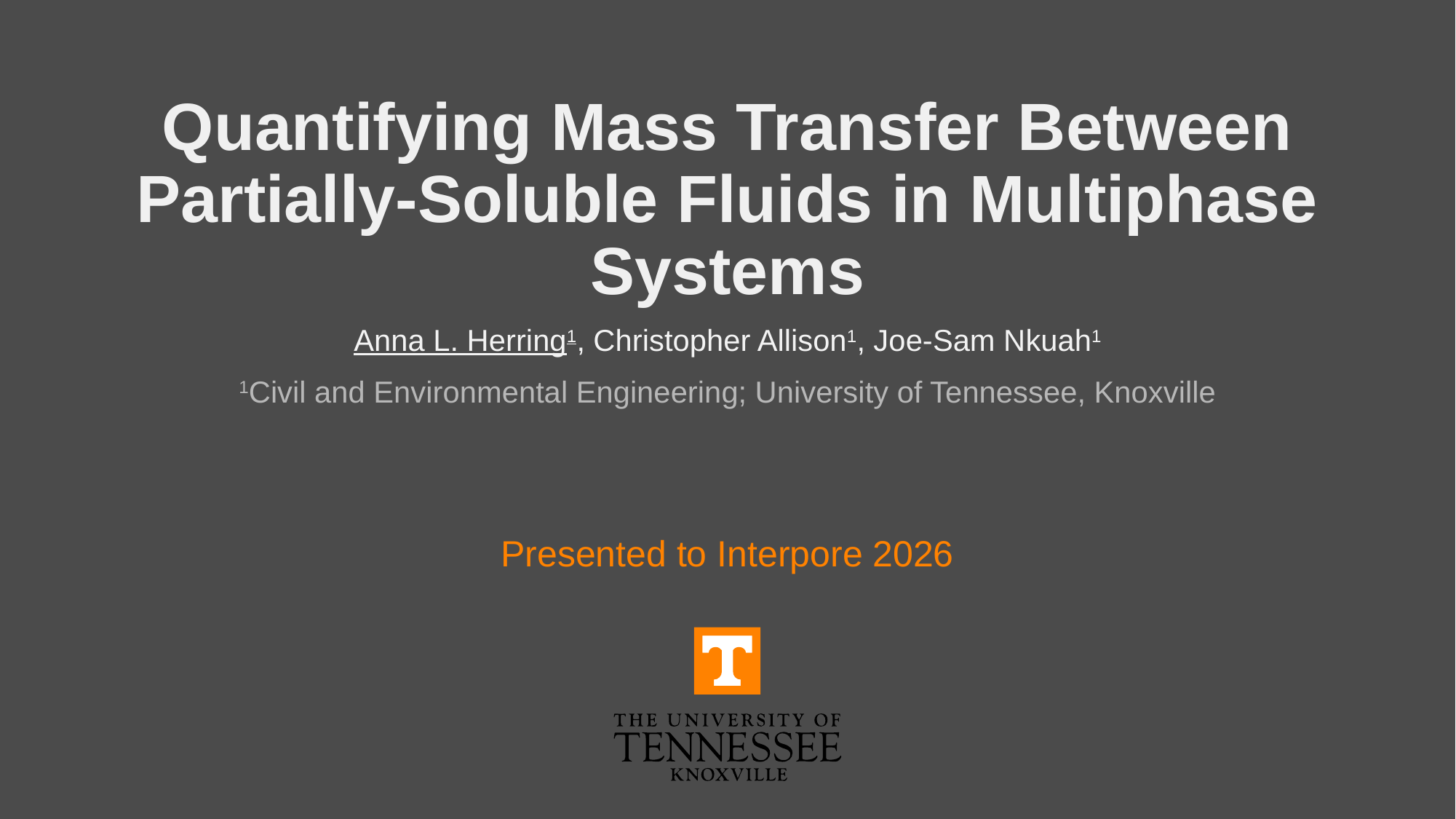

Quantifying Mass Transfer Between Partially-Soluble Fluids in Multiphase Systems
Anna L. Herring1, Christopher Allison1, Joe-Sam Nkuah1
1Civil and Environmental Engineering; University of Tennessee, Knoxville

Presented to Interpore 2026